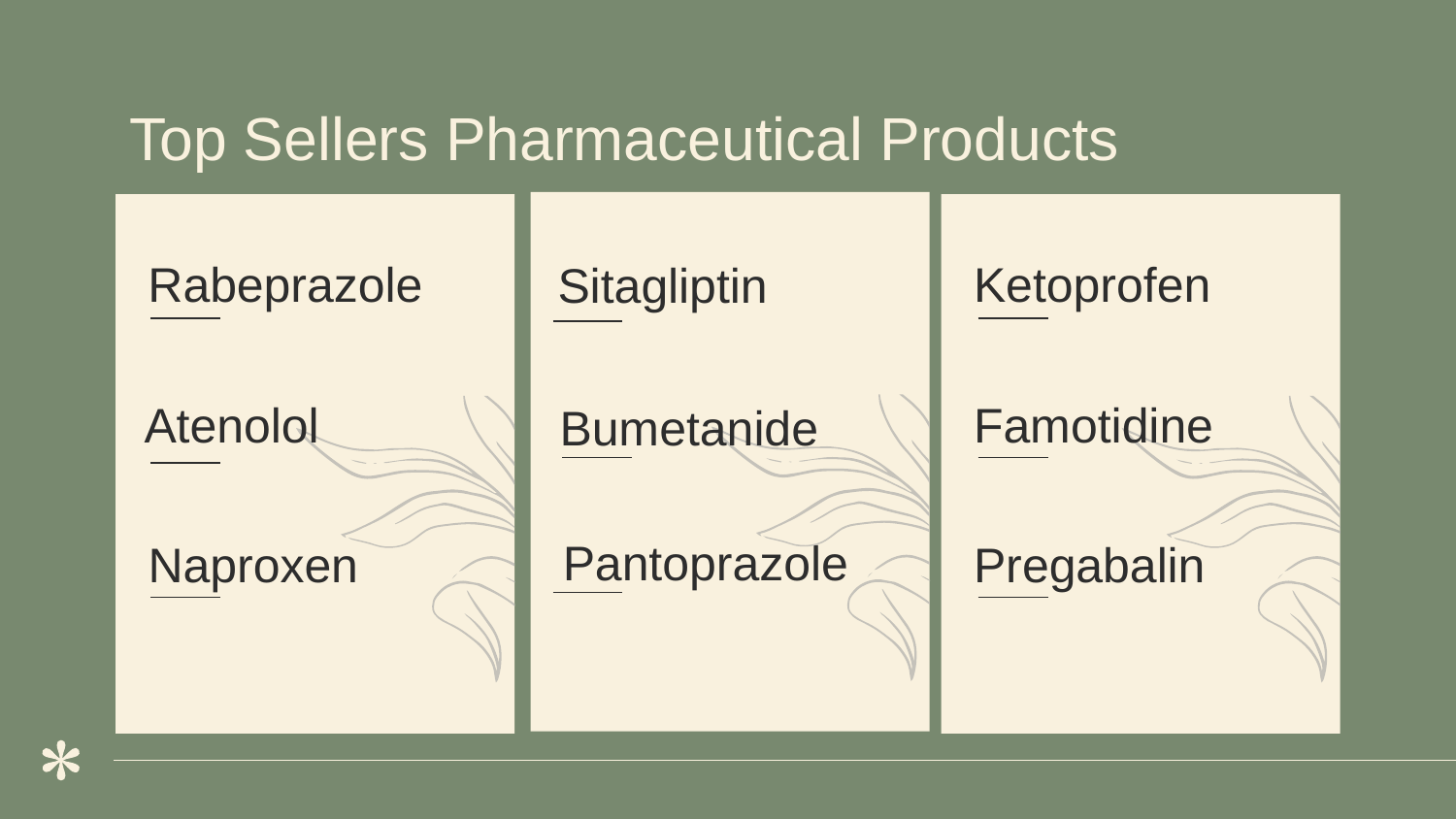

# Top Sellers Pharmaceutical Products

Sitagliptin
Rabeprazole
Ketoprofen

Famotidine
Atenolol
Bumetanide

Pantoprazole
Naproxen
Pregabalin